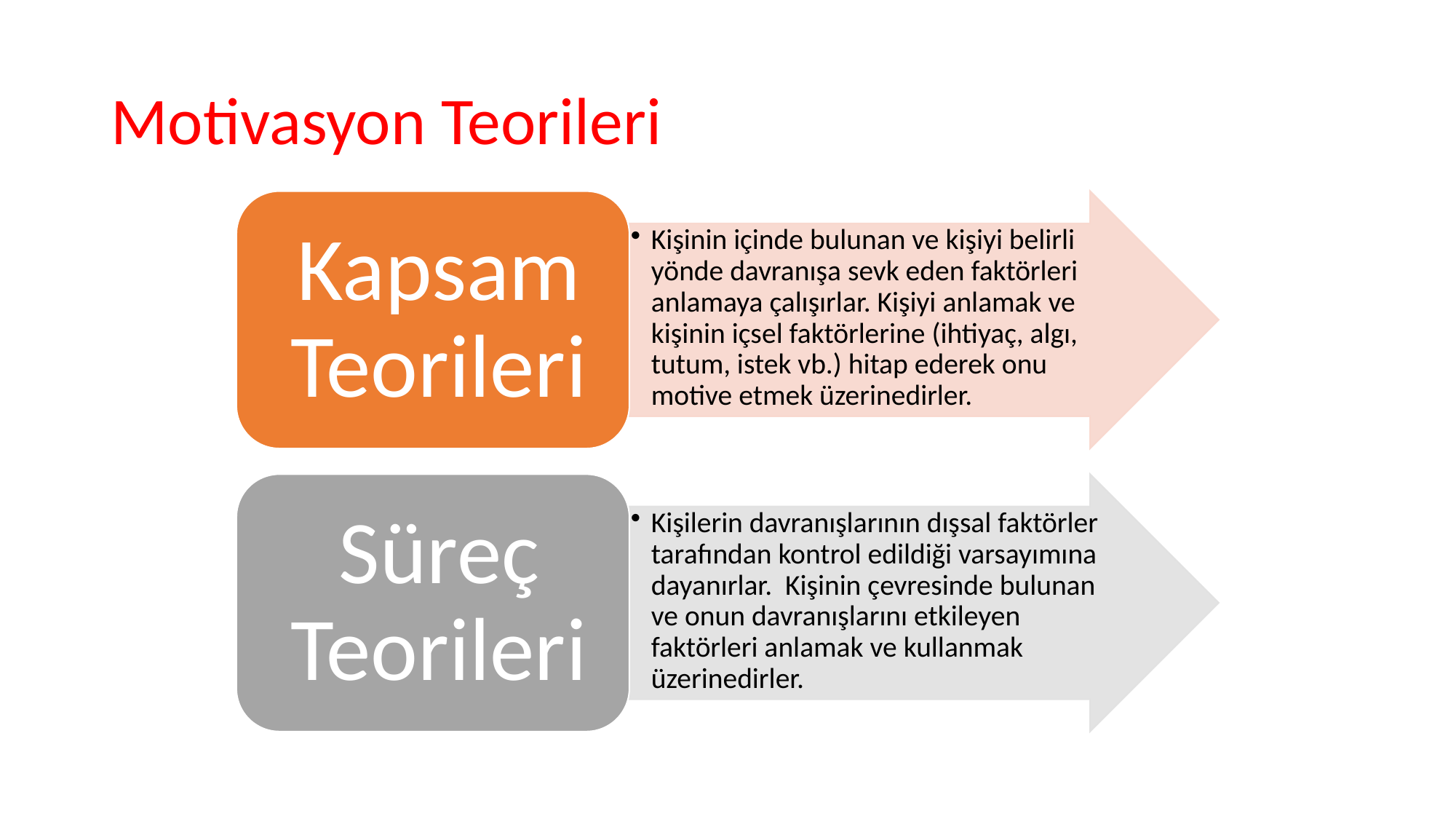

# Motivasyon Teorileri
Kişinin içinde bulunan ve kişiyi belirli yönde davranışa sevk eden faktörleri anlamaya çalışırlar. Kişiyi anlamak ve kişinin içsel faktörlerine (ihtiyaç, algı, tutum, istek vb.) hitap ederek onu motive etmek üzerinedirler.
Kapsam Teorileri
Kişilerin davranışlarının dışsal faktörler tarafından kontrol edildiği varsayımına dayanırlar.  Kişinin çevresinde bulunan ve onun davranışlarını etkileyen faktörleri anlamak ve kullanmak üzerinedirler.
Süreç Teorileri